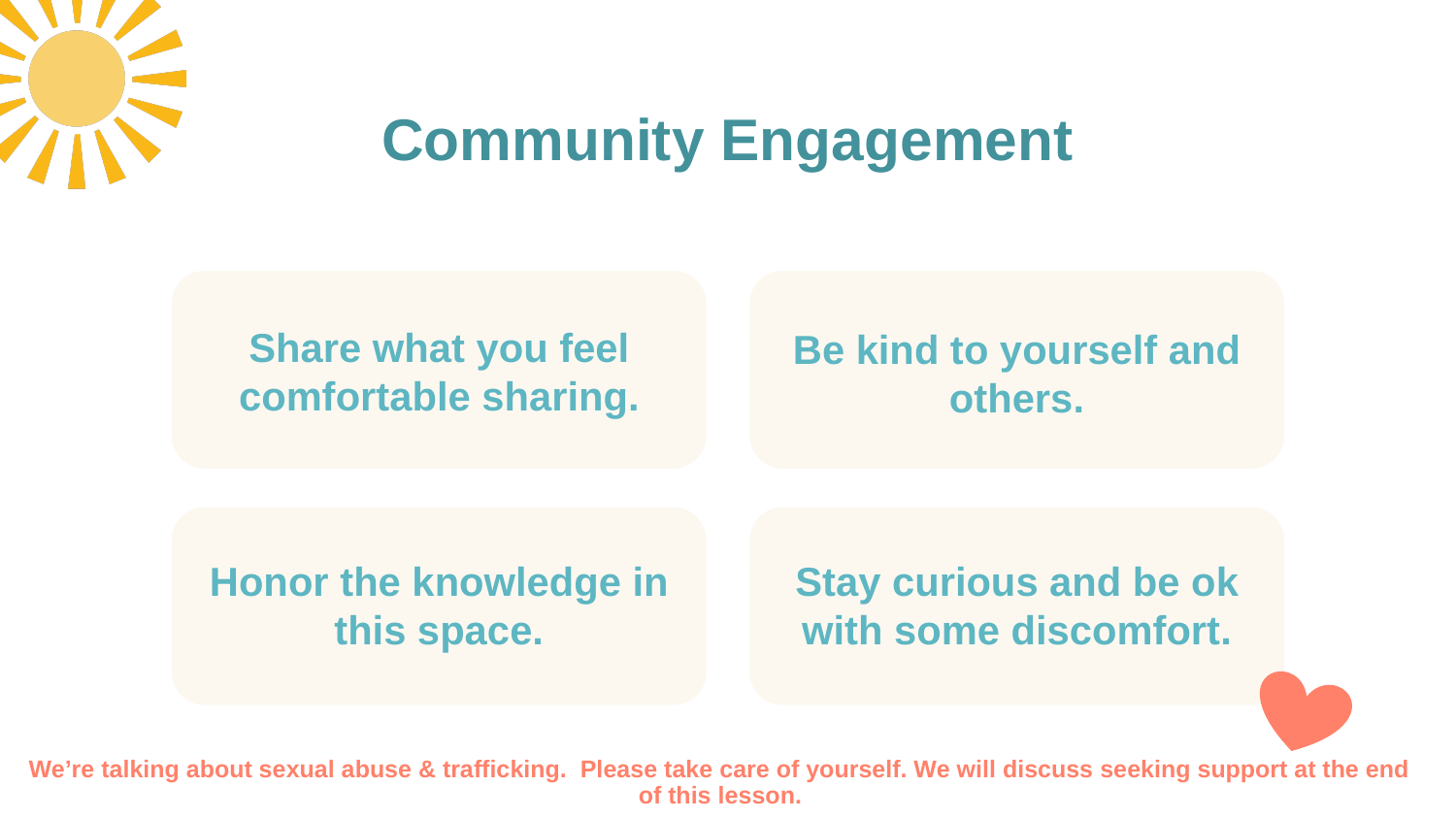

# Community Engagement
Be kind to yourself and others.
Share what you feel comfortable sharing.
Honor the knowledge in this space.
Stay curious and be ok with some discomfort.
We’re talking about sexual abuse & trafficking.  Please take care of yourself. We will discuss seeking support at the end of this lesson.